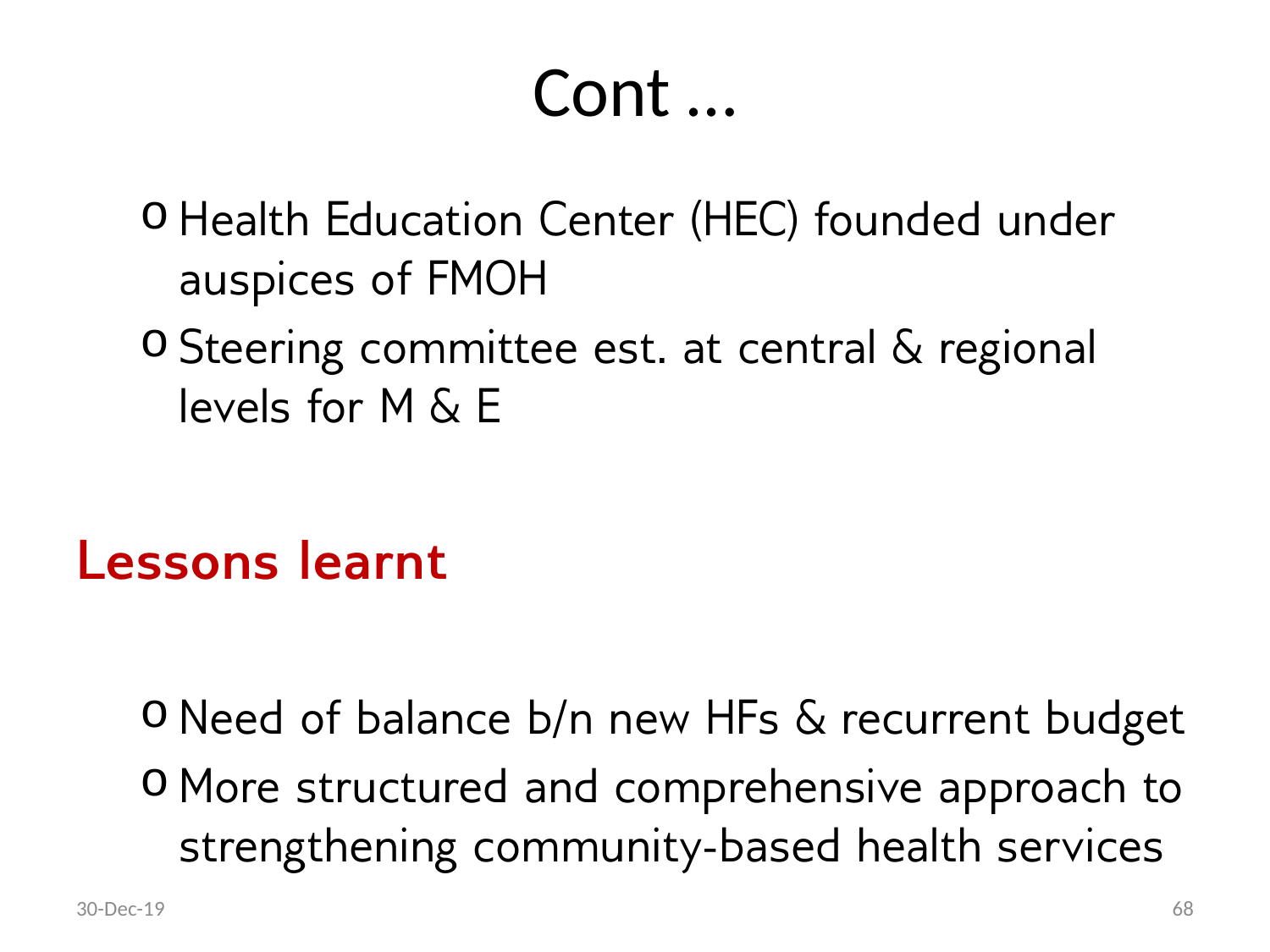

# Cont …
Health Education Center (HEC) founded under auspices of FMOH
Steering committee est. at central & regional levels for M & E

Lessons learnt

Need of balance b/n new HFs & recurrent budget
More structured and comprehensive approach to strengthening community-based health services
30-Dec-19
68